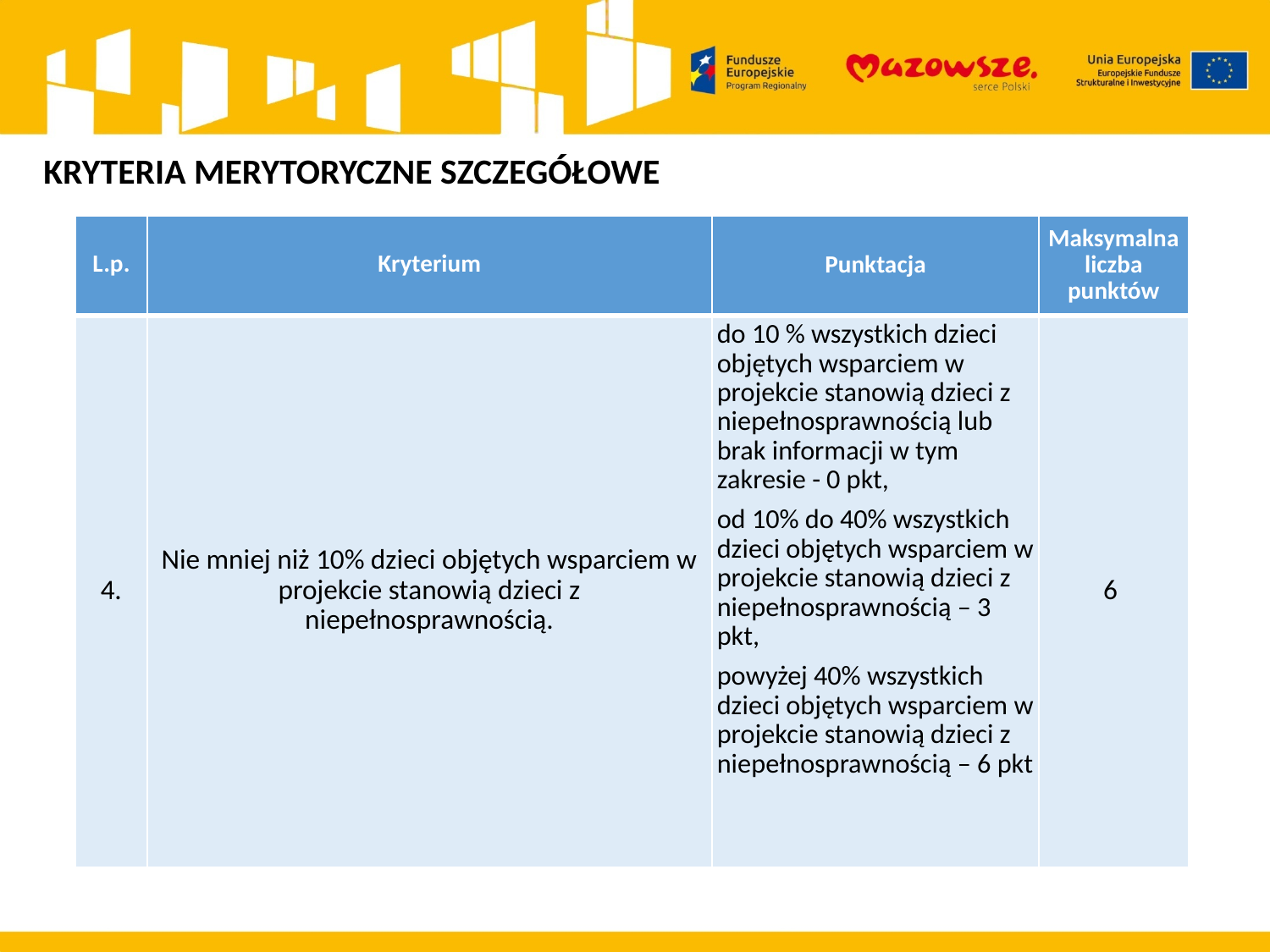

KRYTERIA MERYTORYCZNE SZCZEGÓŁOWE
| L.p. | Kryterium | Punktacja | Maksymalna liczba punktów |
| --- | --- | --- | --- |
| 4. | Nie mniej niż 10% dzieci objętych wsparciem w projekcie stanowią dzieci z niepełnosprawnością. | do 10 % wszystkich dzieci objętych wsparciem w projekcie stanowią dzieci z niepełnosprawnością lub brak informacji w tym zakresie - 0 pkt, od 10% do 40% wszystkich dzieci objętych wsparciem w projekcie stanowią dzieci z niepełnosprawnością – 3 pkt, powyżej 40% wszystkich dzieci objętych wsparciem w projekcie stanowią dzieci z niepełnosprawnością – 6 pkt | 6 |